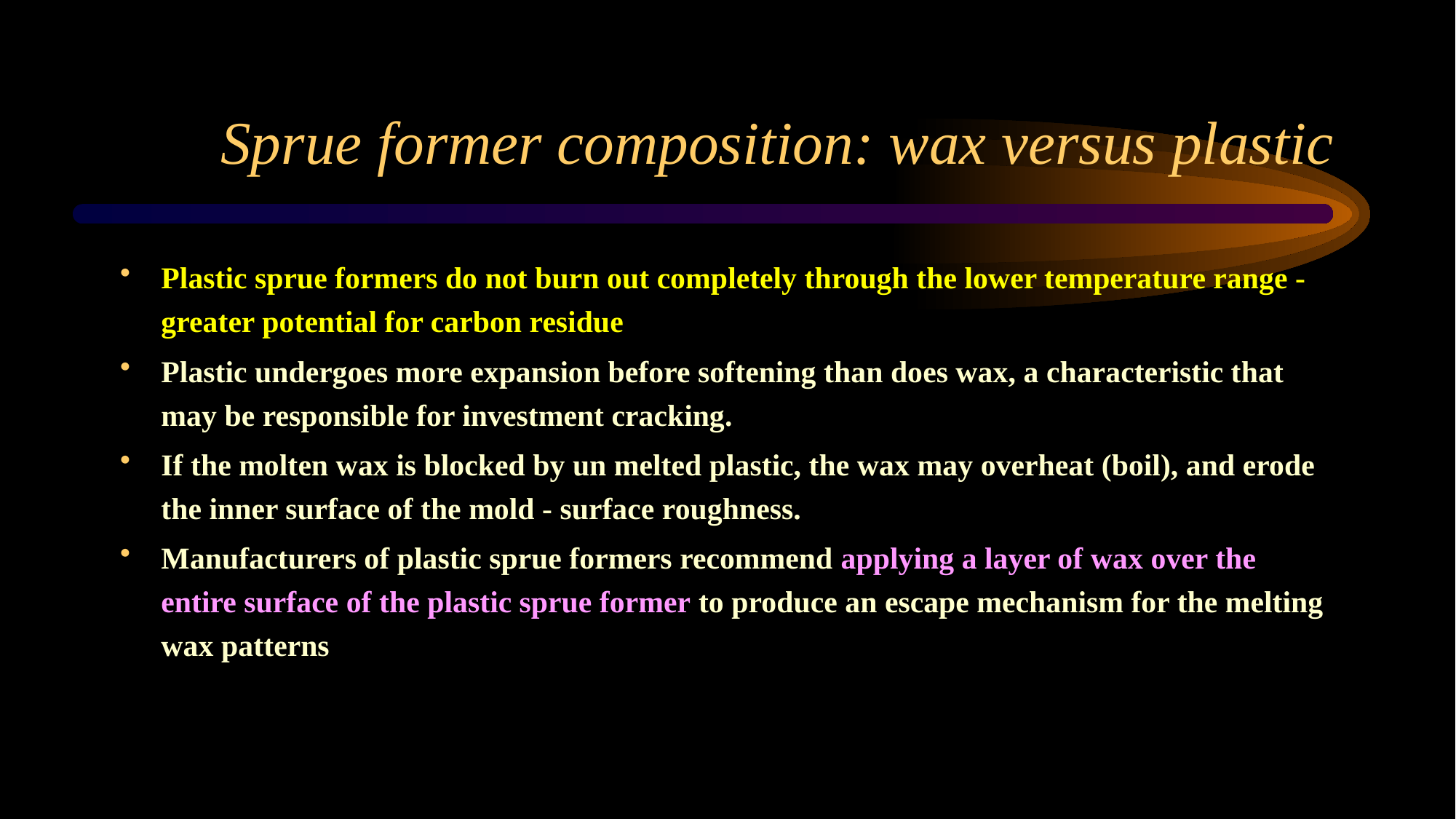

# Sprue former composition: wax versus plastic
Plastic sprue formers do not burn out completely through the lower temperature range - greater potential for carbon residue
Plastic undergoes more expansion before softening than does wax, a characteristic that may be responsible for investment cracking.
If the molten wax is blocked by un melted plastic, the wax may overheat (boil), and erode the inner surface of the mold - surface roughness.
Manufacturers of plastic sprue formers recommend applying a layer of wax over the entire surface of the plastic sprue former to produce an escape mechanism for the melting wax patterns